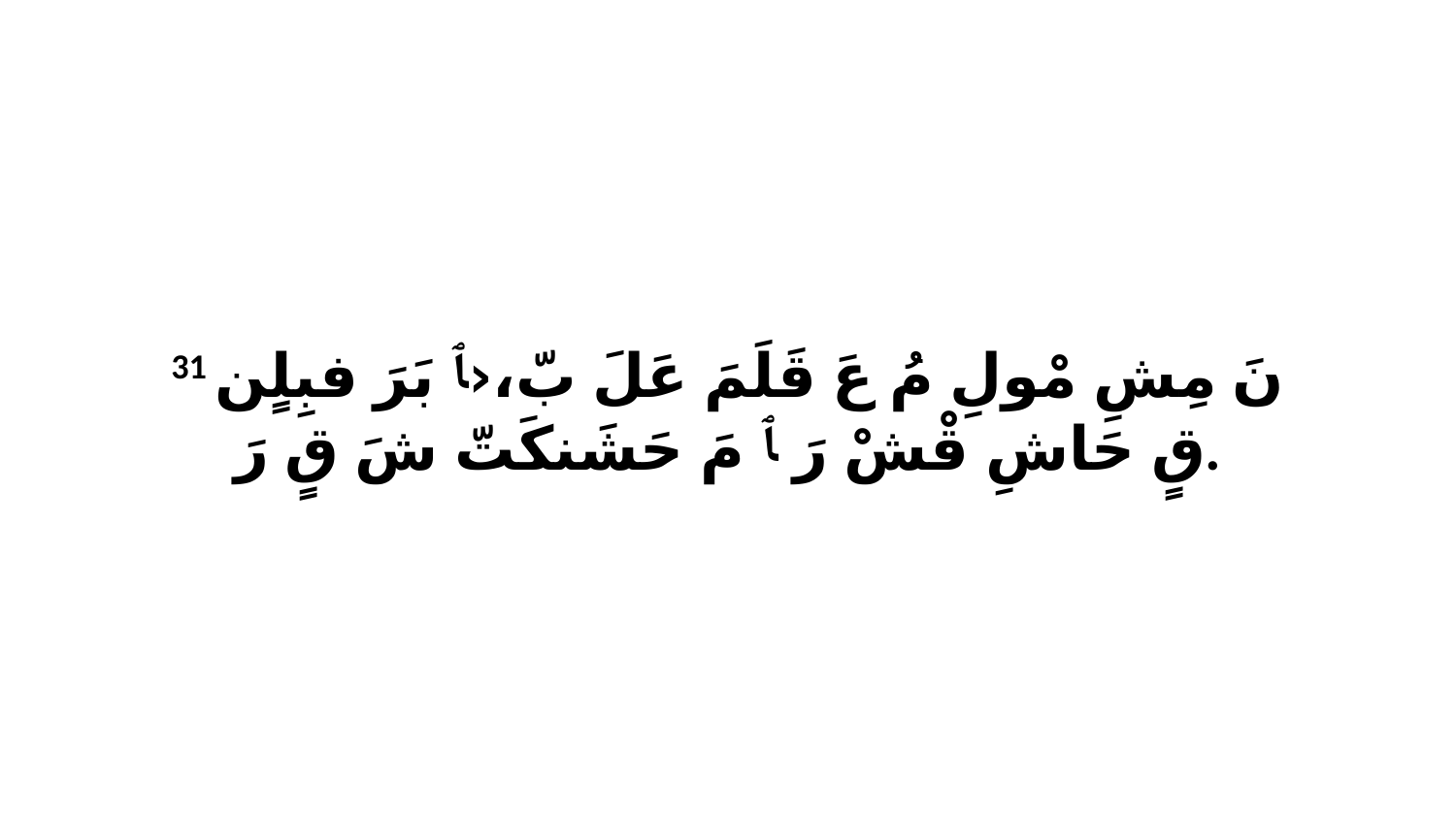

31 نَ مِشِ مْولِ مُ عَ قَلَمَ عَلَ بّ،‹ﭑ بَرَ فبِلٍن قٍ حَاشِ قْشْ رَ ﭑ مَ حَشَنكَتّ شَ قٍ رَ.